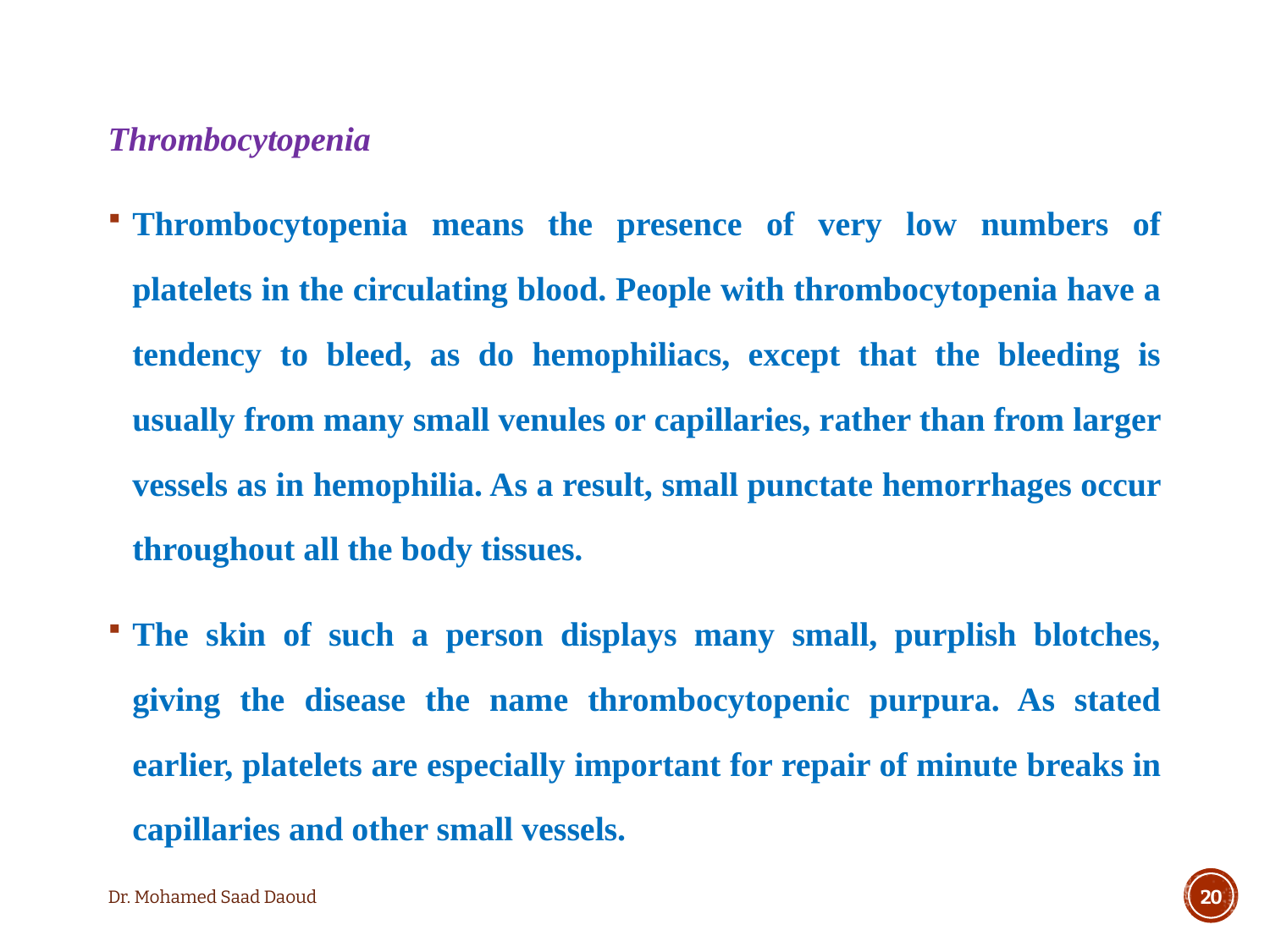

Thrombocytopenia
Thrombocytopenia means the presence of very low numbers of platelets in the circulating blood. People with thrombocytopenia have a tendency to bleed, as do hemophiliacs, except that the bleeding is usually from many small venules or capillaries, rather than from larger vessels as in hemophilia. As a result, small punctate hemorrhages occur throughout all the body tissues.
The skin of such a person displays many small, purplish blotches, giving the disease the name thrombocytopenic purpura. As stated earlier, platelets are especially important for repair of minute breaks in capillaries and other small vessels.
Dr. Mohamed Saad Daoud
20